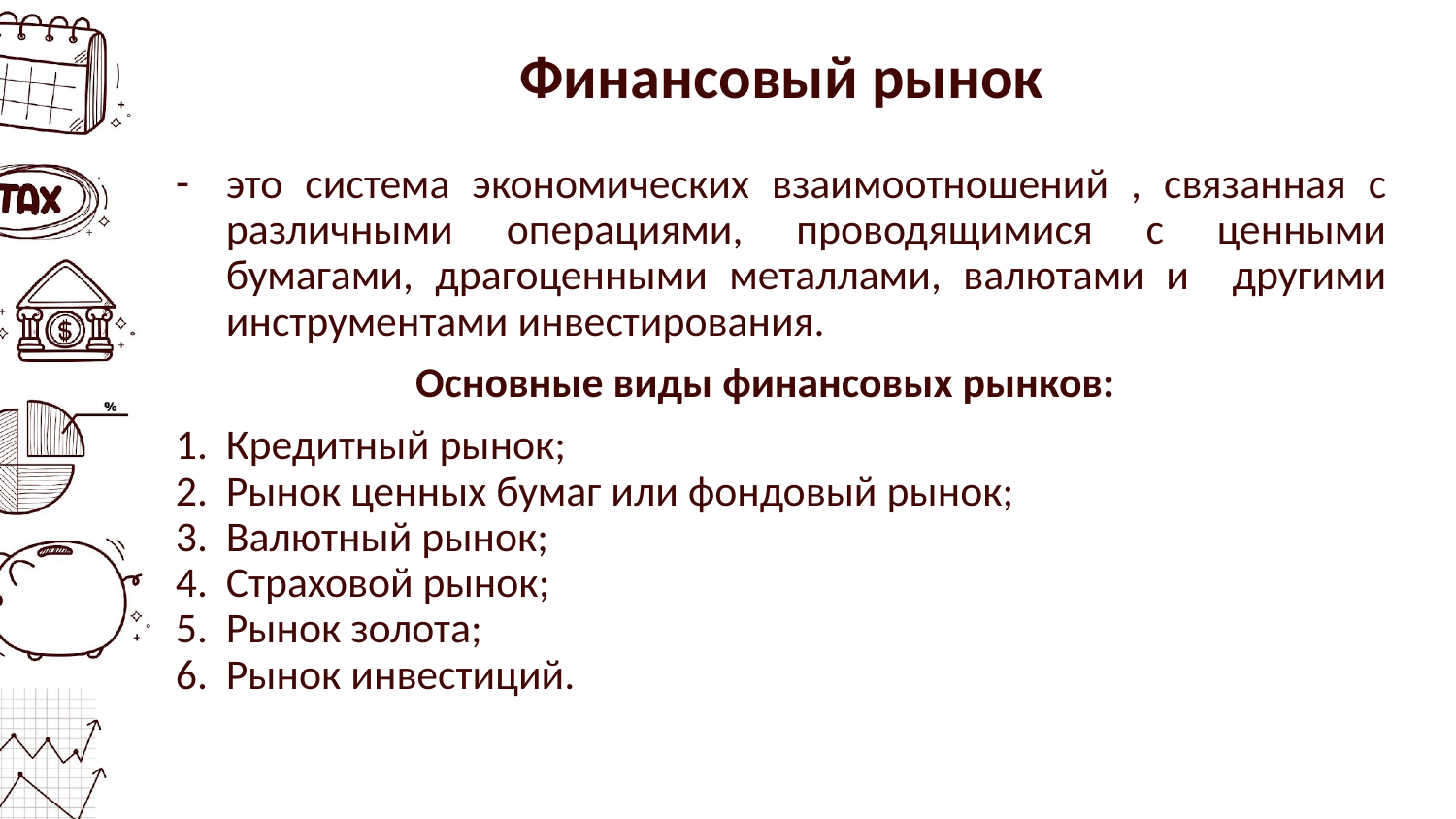

# Финансовый рынок
это система экономических взаимоотношений , связанная с различными операциями, проводящимися с ценными бумагами, драгоценными металлами, валютами и  другими инструментами инвестирования.
Основные виды финансовых рынков:
Кредитный рынок;
Рынок ценных бумаг или фондовый рынок;
Валютный рынок;
Страховой рынок;
Рынок золота;
Рынок инвестиций.